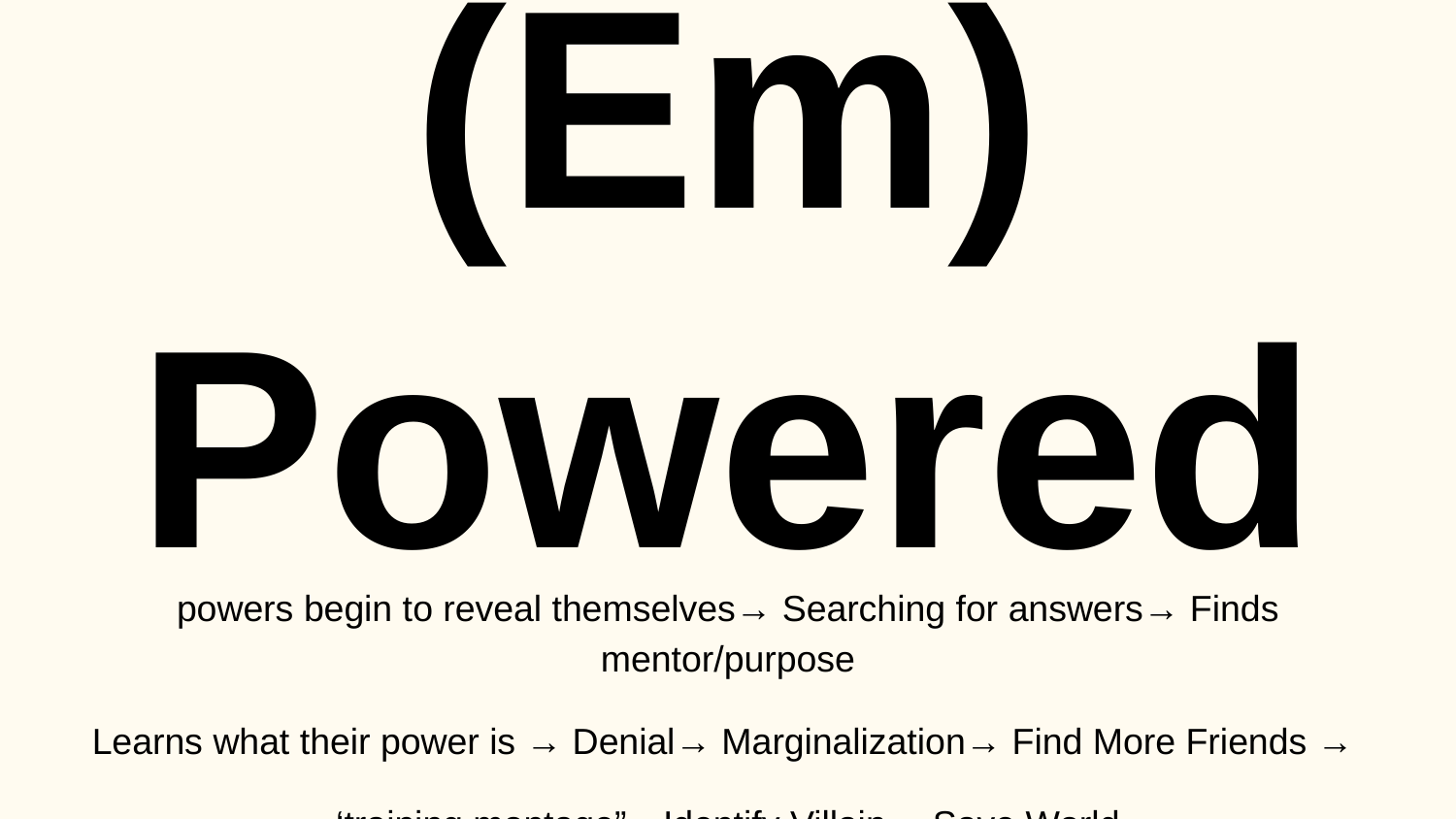

# (Em) Powered
powers begin to reveal themselves→ Searching for answers→ Finds mentor/purpose
Learns what their power is → Denial→ Marginalization→ Find More Friends →
‘training montage”→Identify Villain→ Save World